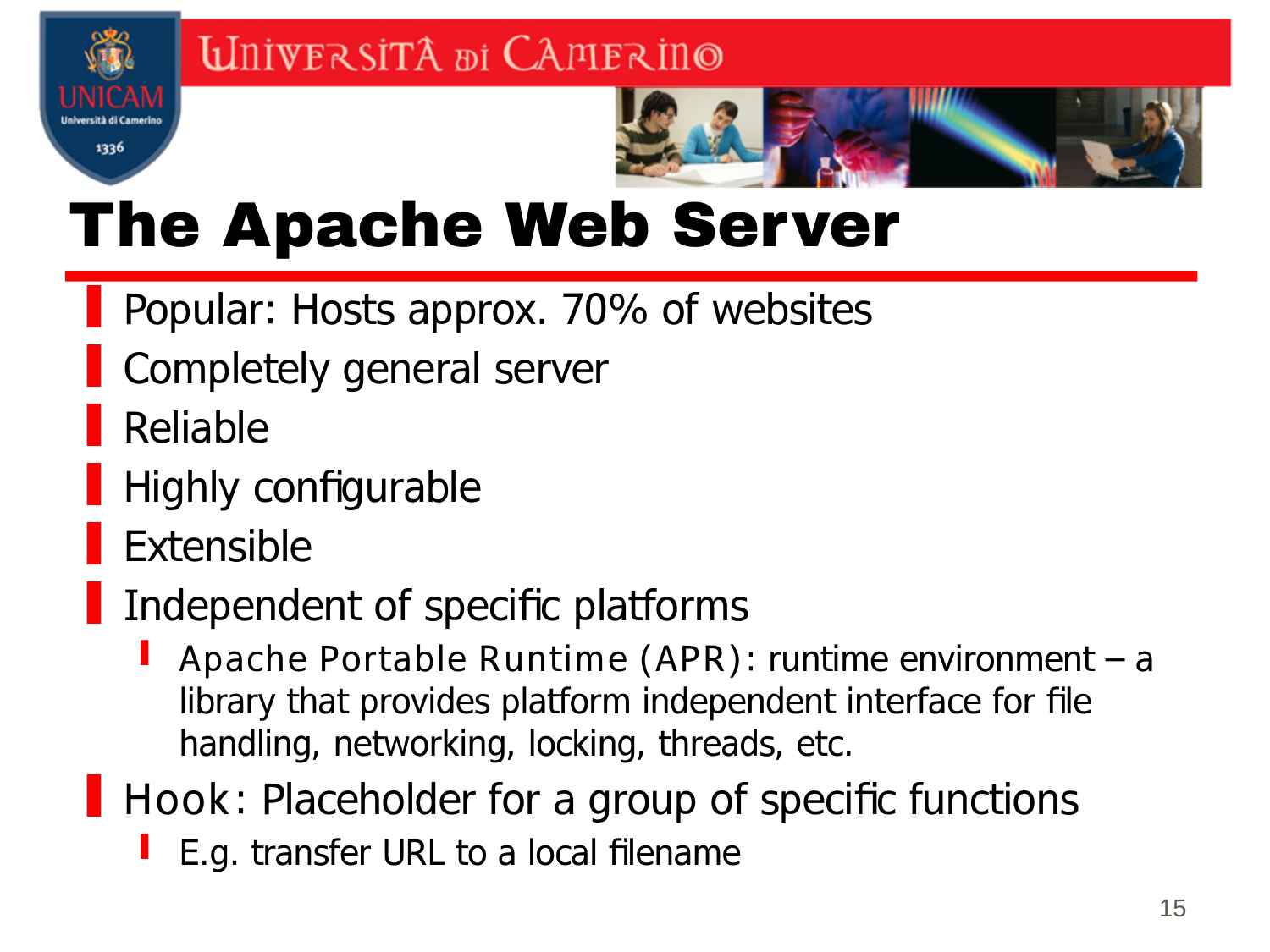

# The Apache Web Server
Popular: Hosts approx. 70% of websites
Completely general server
Reliable
Highly configurable
Extensible
Independent of specific platforms
Apache Portable Runtime (APR): runtime environment – a library that provides platform independent interface for file handling, networking, locking, threads, etc.
Hook: Placeholder for a group of specific functions
E.g. transfer URL to a local filename
15